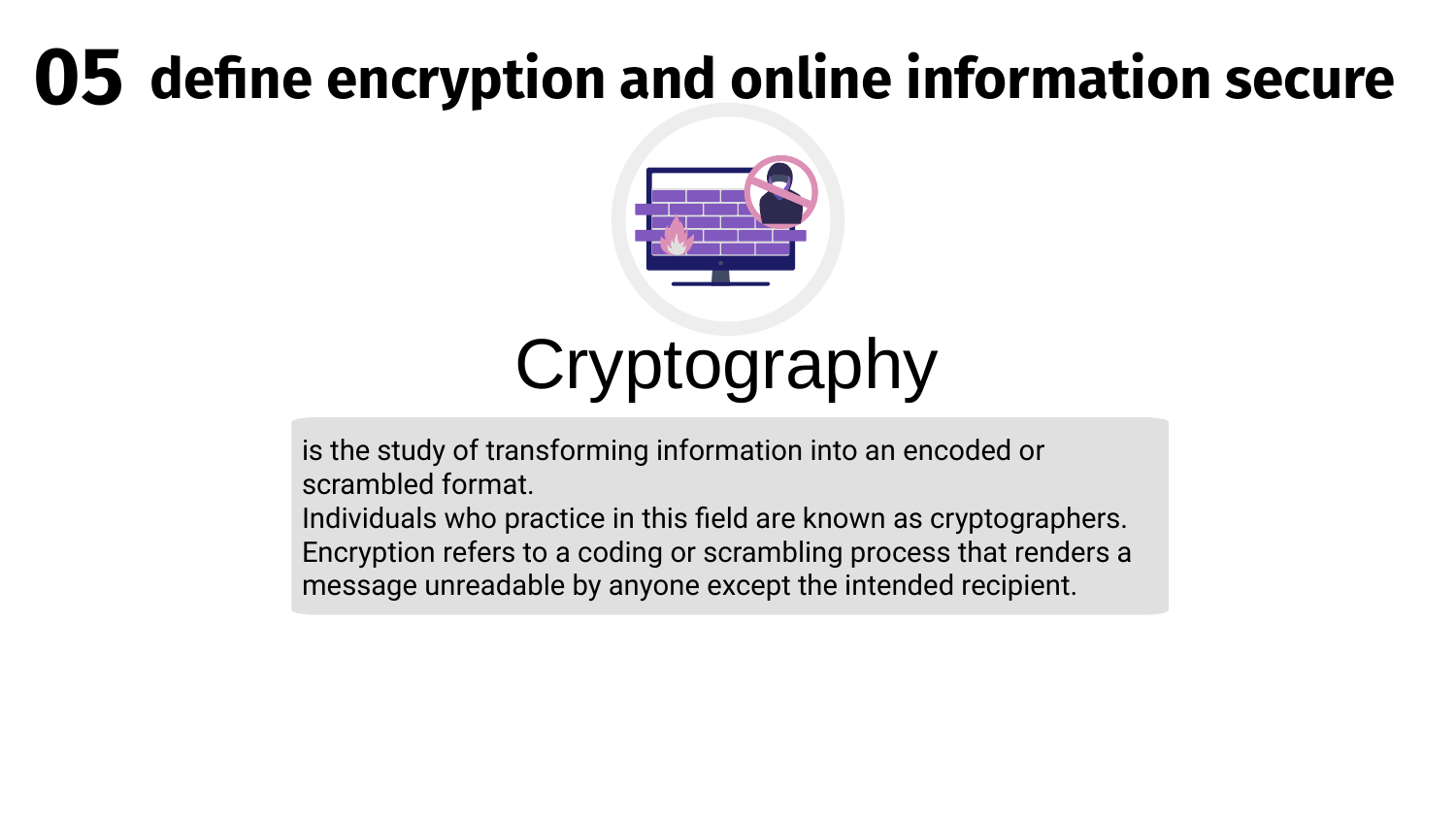

05
# define encryption and online information secure

Cryptography

is the study of transforming information into an encoded or scrambled format.
Individuals who practice in this field are known as cryptographers.
Encryption refers to a coding or scrambling process that renders a message unreadable by anyone except the intended recipient.